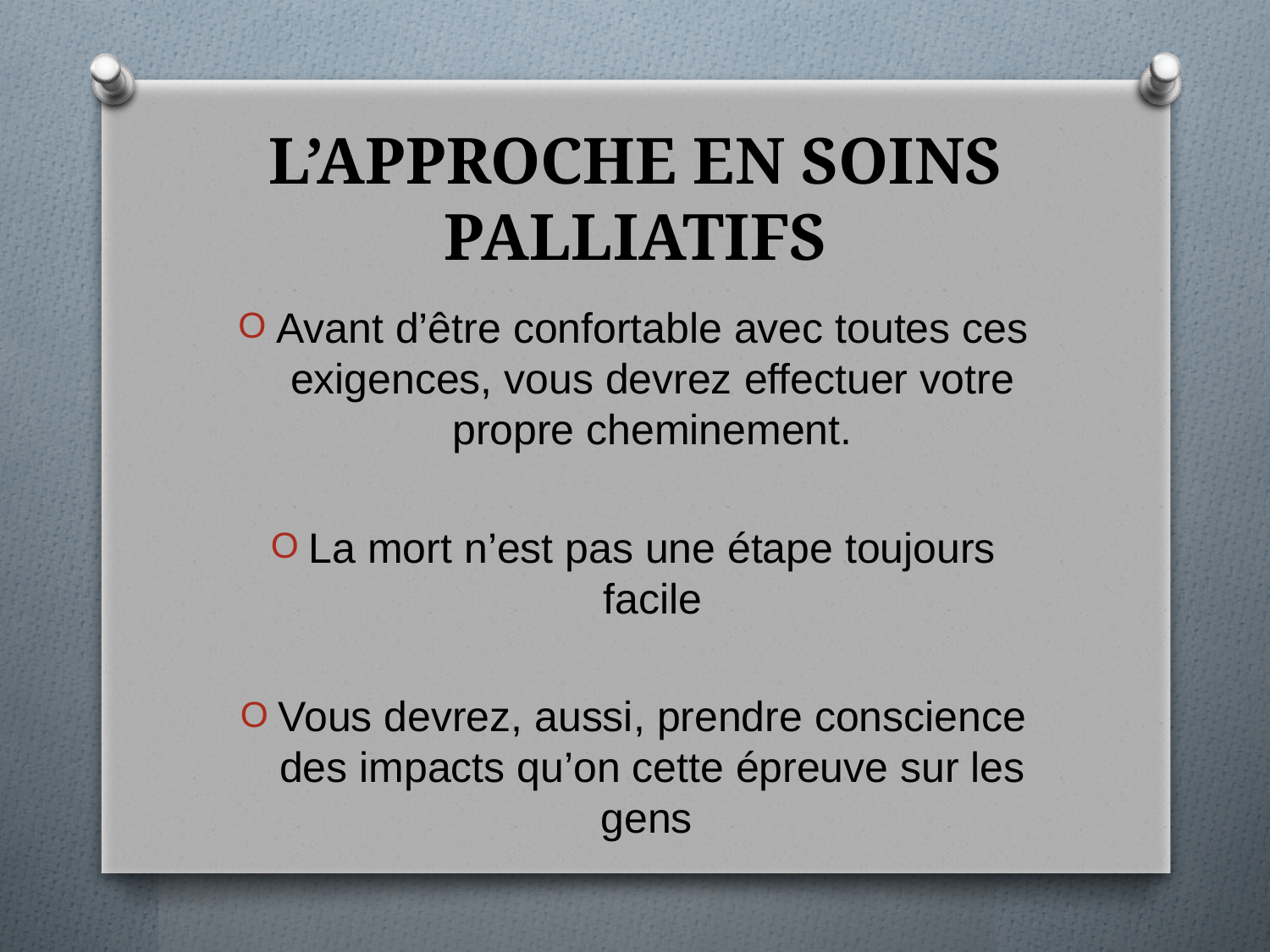

# L’APPROCHE EN SOINS PALLIATIFS
Avant d’être confortable avec toutes ces exigences, vous devrez effectuer votre propre cheminement.

La mort n’est pas une étape toujours facile

Vous devrez, aussi, prendre conscience des impacts qu’on cette épreuve sur les gens